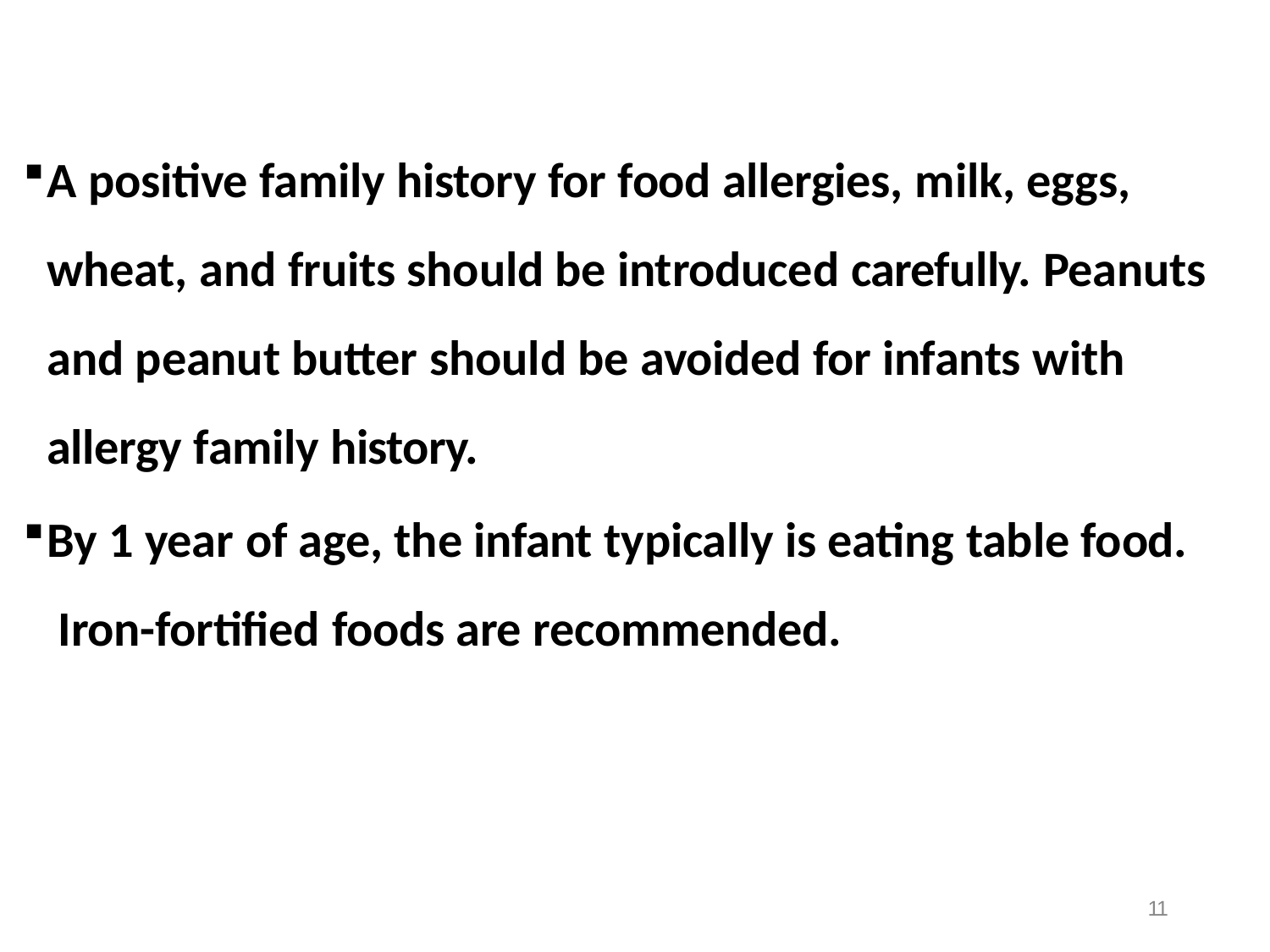

A positive family history for food allergies, milk, eggs,  wheat, and fruits should be introduced carefully. Peanuts  and peanut butter should be avoided for infants with  allergy family history.
By 1 year of age, the infant typically is eating table food.  Iron-fortified foods are recommended.
11